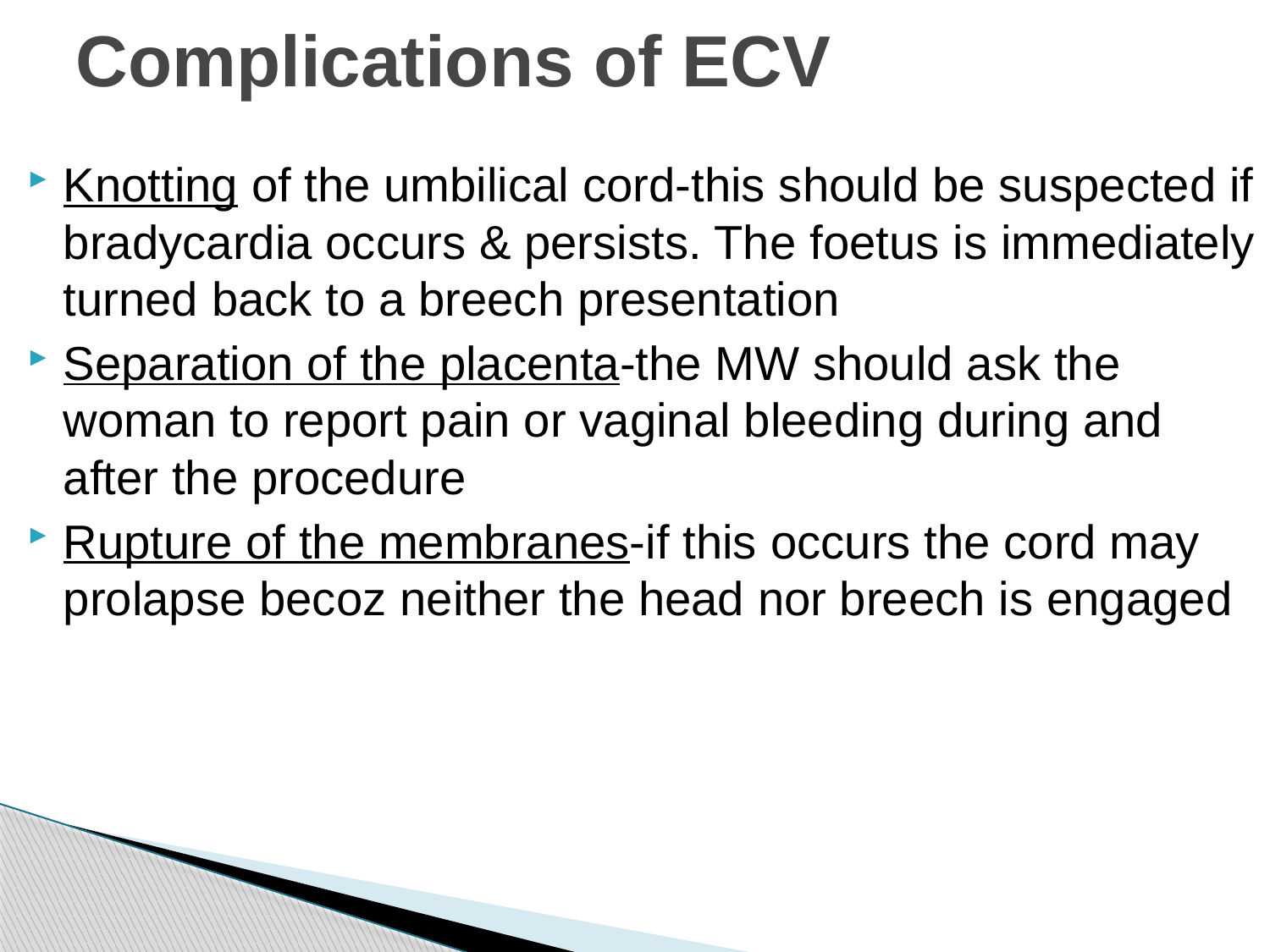

# Complications of ECV
Knotting of the umbilical cord-this should be suspected if bradycardia occurs & persists. The foetus is immediately turned back to a breech presentation
Separation of the placenta-the MW should ask the woman to report pain or vaginal bleeding during and after the procedure
Rupture of the membranes-if this occurs the cord may prolapse becoz neither the head nor breech is engaged